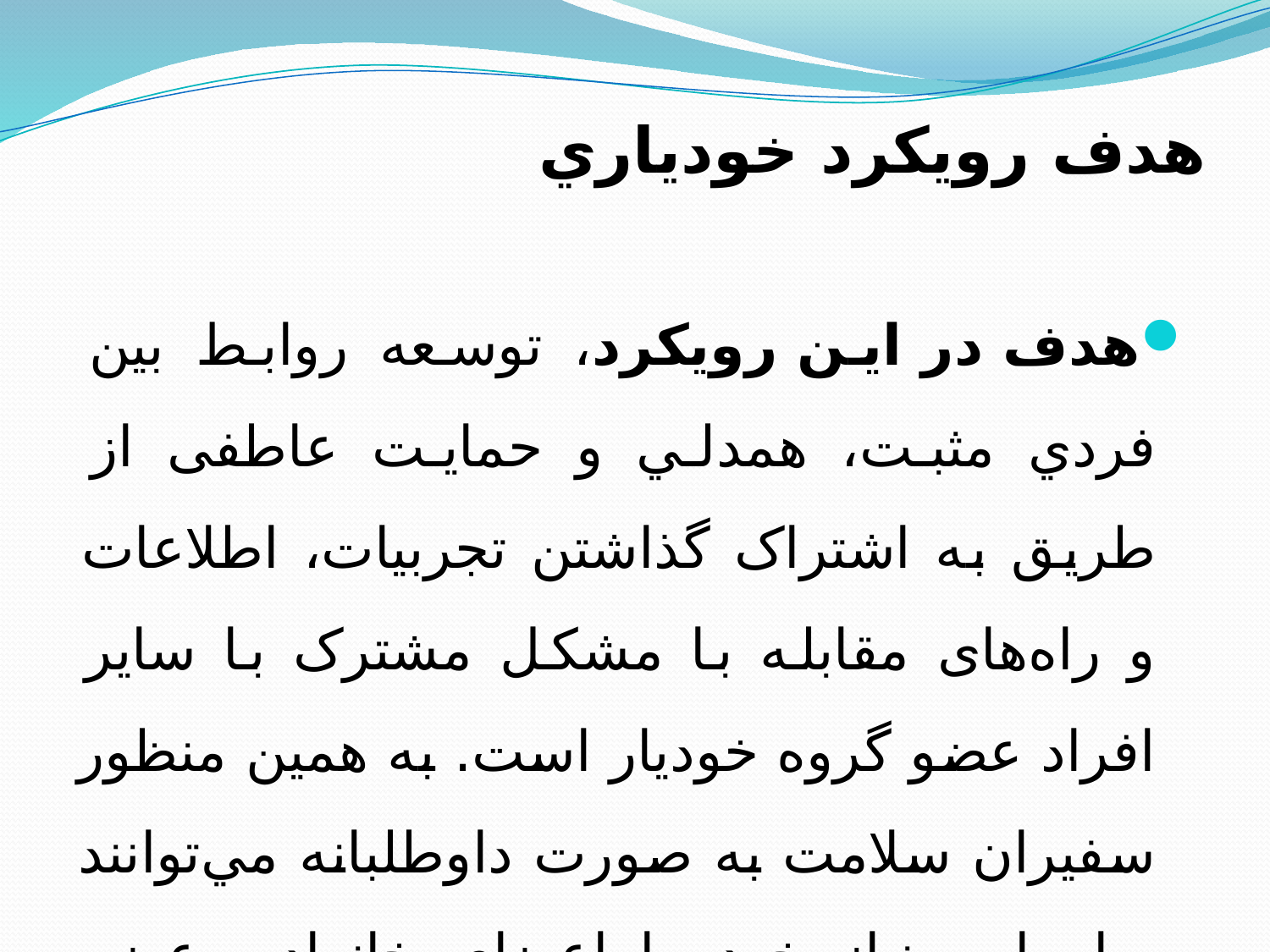

# هدف رويكرد خودياري
هدف در اين رويكرد، توسعه روابط بين فردي مثبت، همدلي و حمایت عاطفی از طریق به اشتراک گذاشتن تجربیات، اطلاعات و راه‌های مقابله با مشکل مشترک با ساير افراد عضو گروه خوديار است. به همين منظور سفيران سلامت به صورت داوطلبانه مي‌توانند براساس نياز خود يا اعضاي خانواده، عضو گروه خوديار شوند.